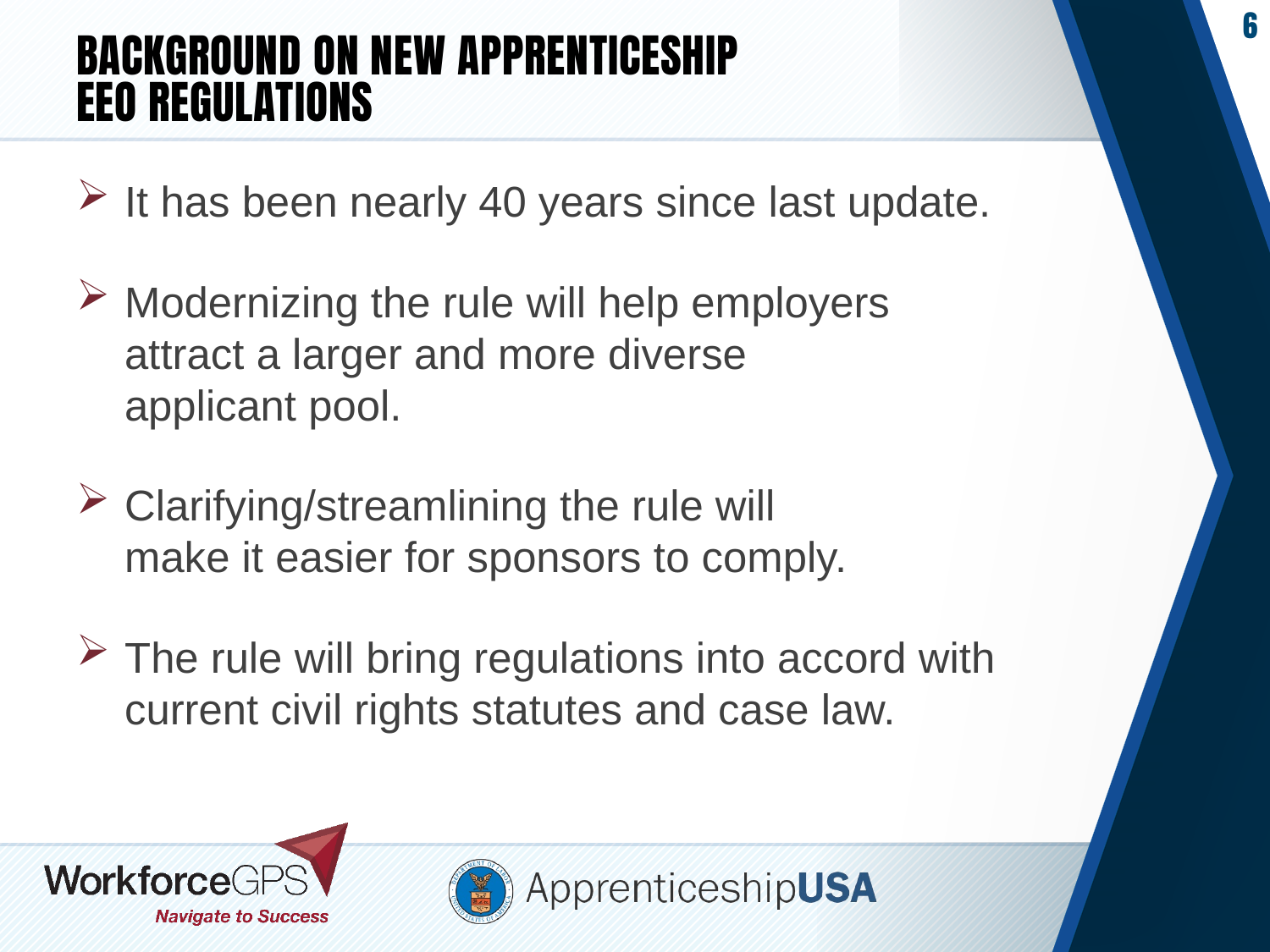

# Background on New Apprenticeship EEO Regulations
It has been nearly 40 years since last update.
Modernizing the rule will help employers
attract a larger and more diverse
applicant pool.
Clarifying/streamlining the rule will
make it easier for sponsors to comply.
The rule will bring regulations into accord with
current civil rights statutes and case law.